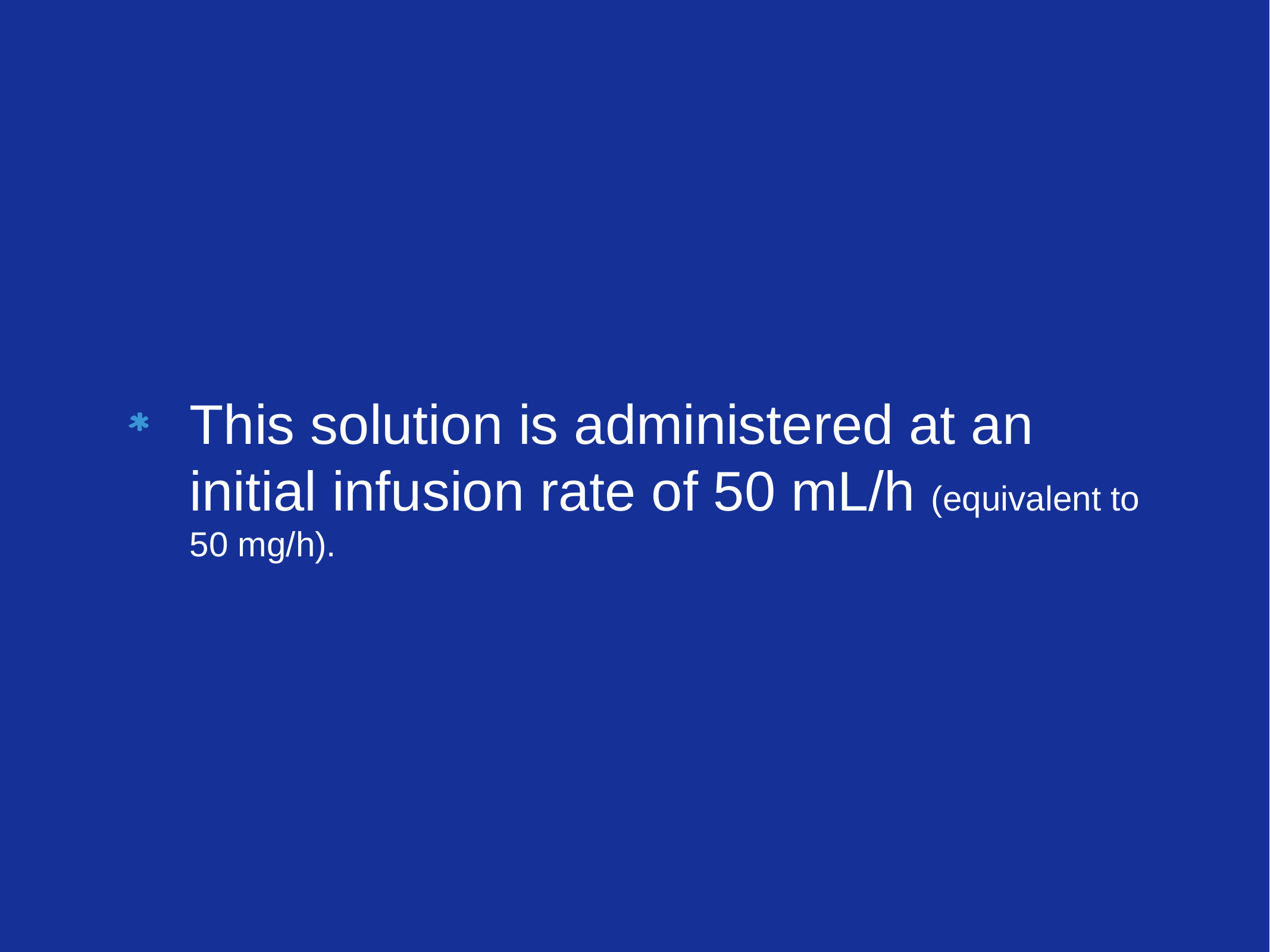

This solution is administered at an initial infusion rate of 50 mL/h (equivalent to 50 mg/h).